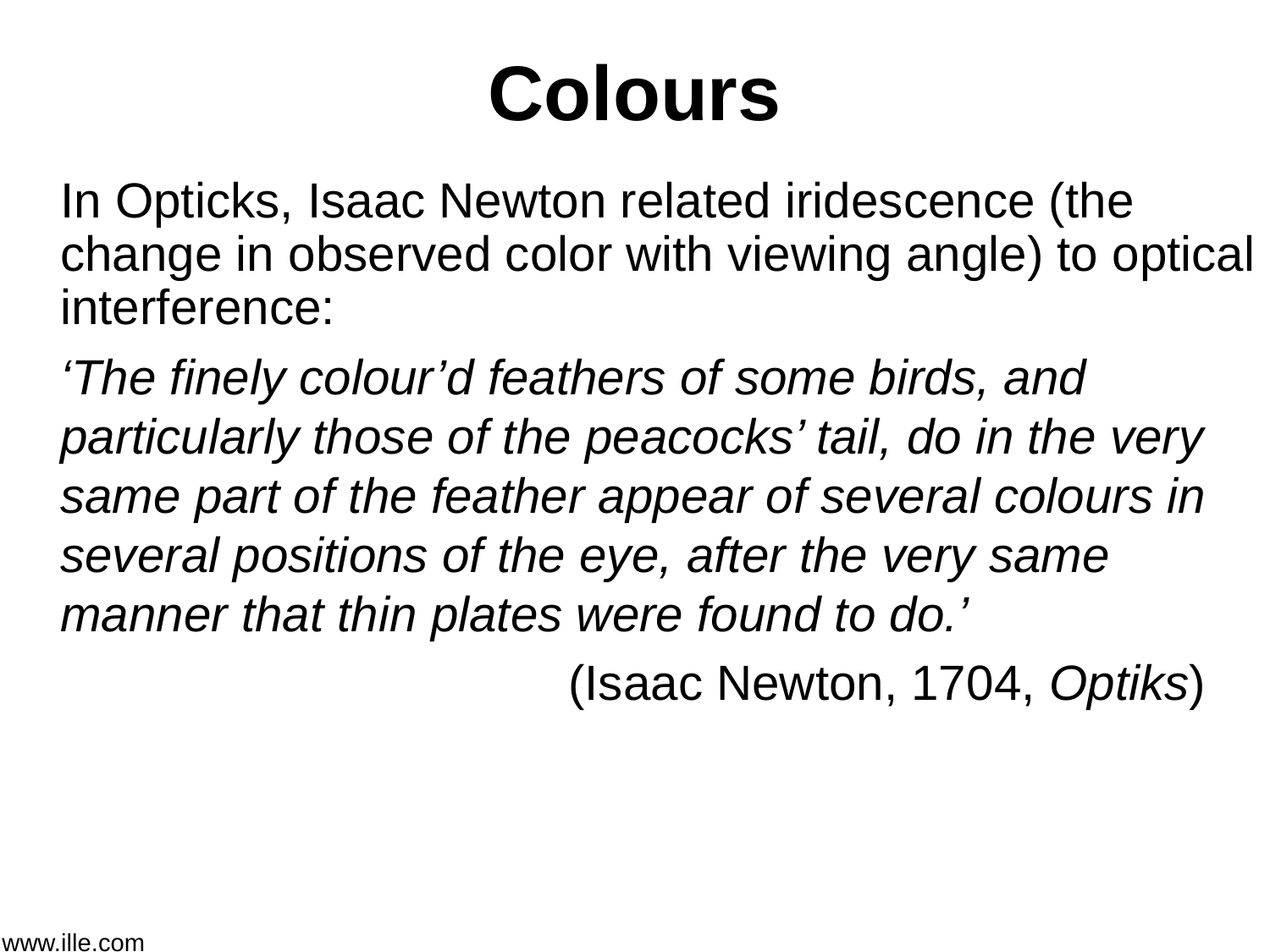

# Colours
In Opticks, Isaac Newton related iridescence (the change in observed color with viewing angle) to optical interference:
‘The finely colour’d feathers of some birds, and particularly those of the peacocks’ tail, do in the very same part of the feather appear of several colours in several positions of the eye, after the very same manner that thin plates were found to do.’
				(Isaac Newton, 1704, Optiks)
www.ille.com